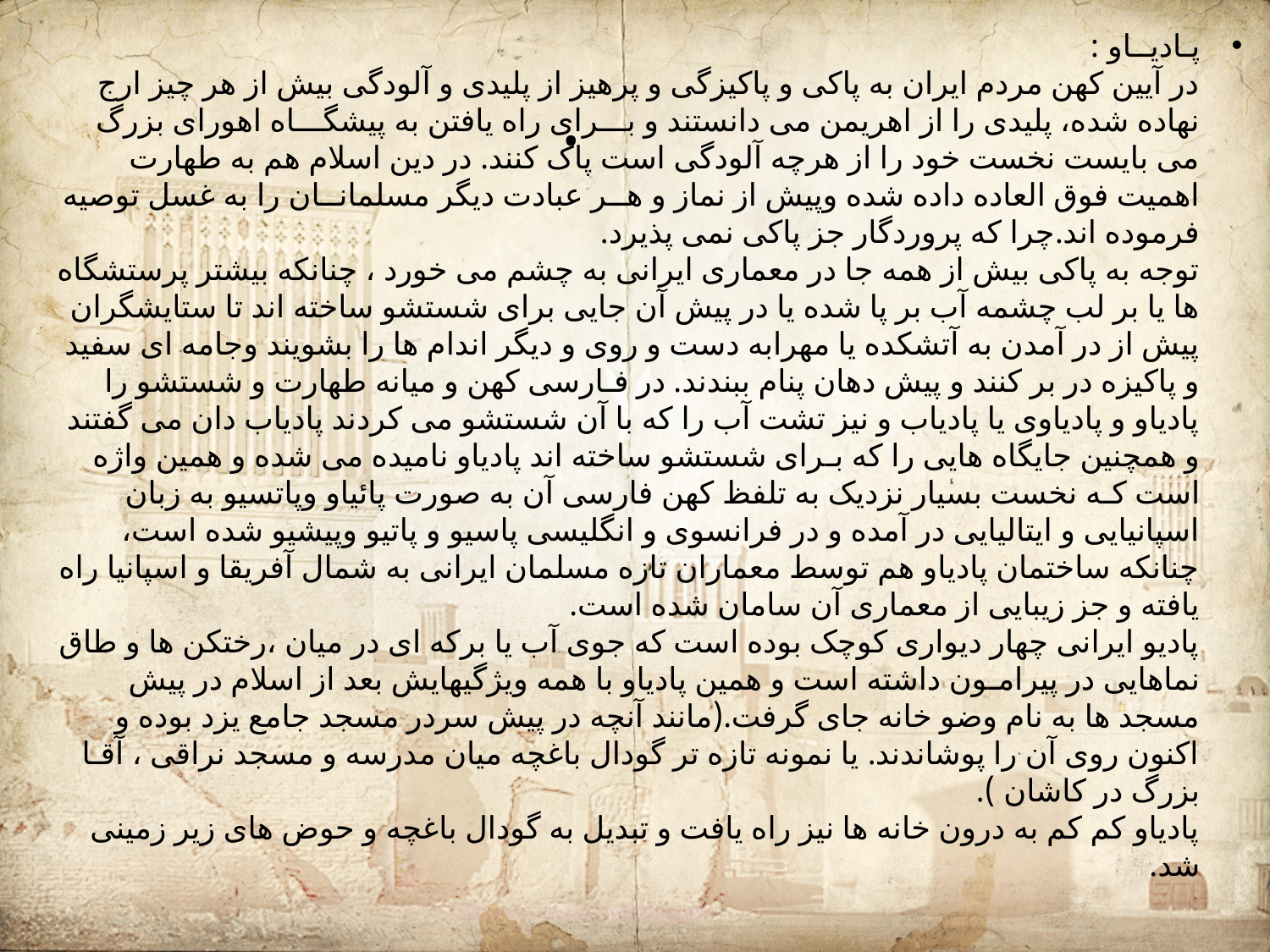

پـادیــاو :
در آیین کهن مردم ایران به پاکی و پاکیزگی و پرهیز از پلیدی و آلودگی بیش از هر چیز ارج نهاده شده، پلیدی را از اهریمن می دانستند و بـــرای راه یافتن به پیشگـــاه اهورای بزرگ می بایست نخست خود را از هرچه آلودگی است پاک کنند. در دین اسلام هم به طهارت اهمیت فوق العاده داده شده وپیش از نماز و هــر عبادت دیگر مسلمانــان را به غسل توصیه فرموده اند.چرا که پروردگار جز پاکی نمی پذیرد.
توجه به پاکی بیش از همه جا در معماری ایرانی به چشم می خورد ، چنانکه بیشتر پرستشگاه ها یا بر لب چشمه آب بر پا شده یا در پیش آن جایی برای شستشو ساخته اند تا ستایشگران پیش از در آمدن به آتشکده یا مهرابه دست و روی و دیگر اندام ها را بشویند وجامه ای سفید و پاکیزه در بر کنند و پیش دهان پنام ببندند. در فـارسی کهن و میانه طهارت و شستشو را پادیاو و پادیاوی یا پادیاب و نیز تشت آب را که با آن شستشو می کردند پادیاب دان می گفتند و همچنین جایگاه هایی را که بـرای شستشو ساخته اند پادیاو نامیده می شده و همین واژه است کـه نخست بسیار نزدیک به تلفظ کهن فارسی آن به صورت پائیاو وپاتسیو به زبان اسپانیایی و ایتالیایی در آمده و در فرانسوی و انگلیسی پاسیو و پاتیو وپیشیو شده است، چنانکه ساختمان پادیاو هم توسط معماران تازه مسلمان ایرانی به شمال آفریقا و اسپانیا راه یافته و جز زیبایی از معماری آن سامان شده است.
پادیو ایرانی چهار دیواری کوچک بوده است که جوی آب یا برکه ای در میان ،رختکن ها و طاق نماهایی در پیرامـون داشته است و همین پادیاو با همه ویژگیهایش بعد از اسلام در پیش مسجد ها به نام وضو خانه جای گرفت.(مانند آنچه در پیش سردر مسجد جامع یزد بوده و اکنون روی آن را پوشاندند. یا نمونه تازه تر گودال باغچه میان مدرسه و مسجد نراقی ، آقـا بزرگ در کاشان ).
پادیاو کم کم به درون خانه ها نیز راه یافت و تبدیل به گودال باغچه و حوض های زیر زمینی شد.
# .